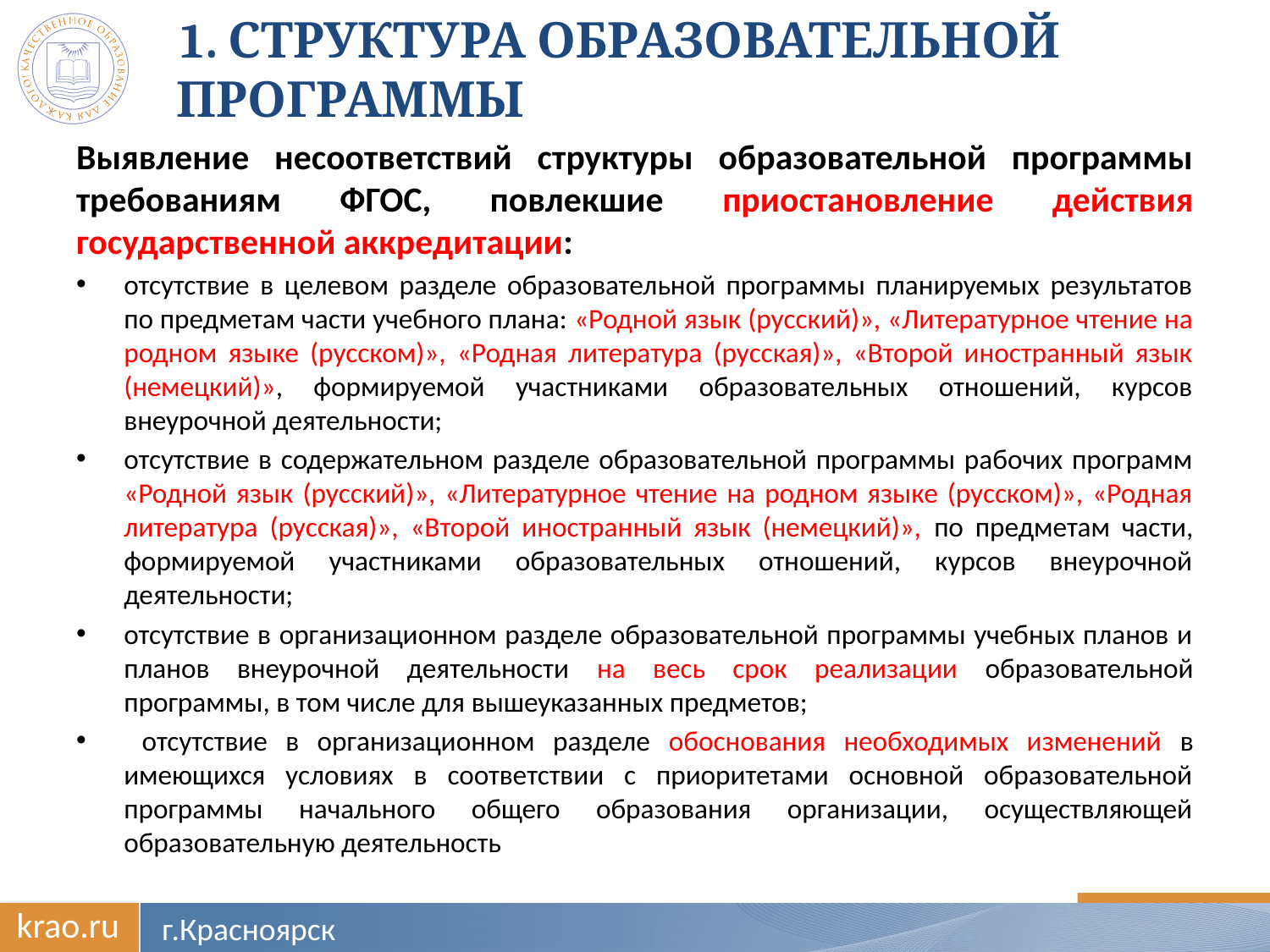

# 1. Структура образовательной программы
Выявление несоответствий структуры образовательной программы требованиям ФГОС, повлекшие приостановление действия государственной аккредитации:
отсутствие в целевом разделе образовательной программы планируемых результатов по предметам части учебного плана: «Родной язык (русский)», «Литературное чтение на родном языке (русском)», «Родная литература (русская)», «Второй иностранный язык (немецкий)», формируемой участниками образовательных отношений, курсов внеурочной деятельности;
отсутствие в содержательном разделе образовательной программы рабочих программ «Родной язык (русский)», «Литературное чтение на родном языке (русском)», «Родная литература (русская)», «Второй иностранный язык (немецкий)», по предметам части, формируемой участниками образовательных отношений, курсов внеурочной деятельности;
отсутствие в организационном разделе образовательной программы учебных планов и планов внеурочной деятельности на весь срок реализации образовательной программы, в том числе для вышеуказанных предметов;
 отсутствие в организационном разделе обоснования необходимых изменений в имеющихся условиях в соответствии с приоритетами основной образовательной программы начального общего образования организации, осуществляющей образовательную деятельность